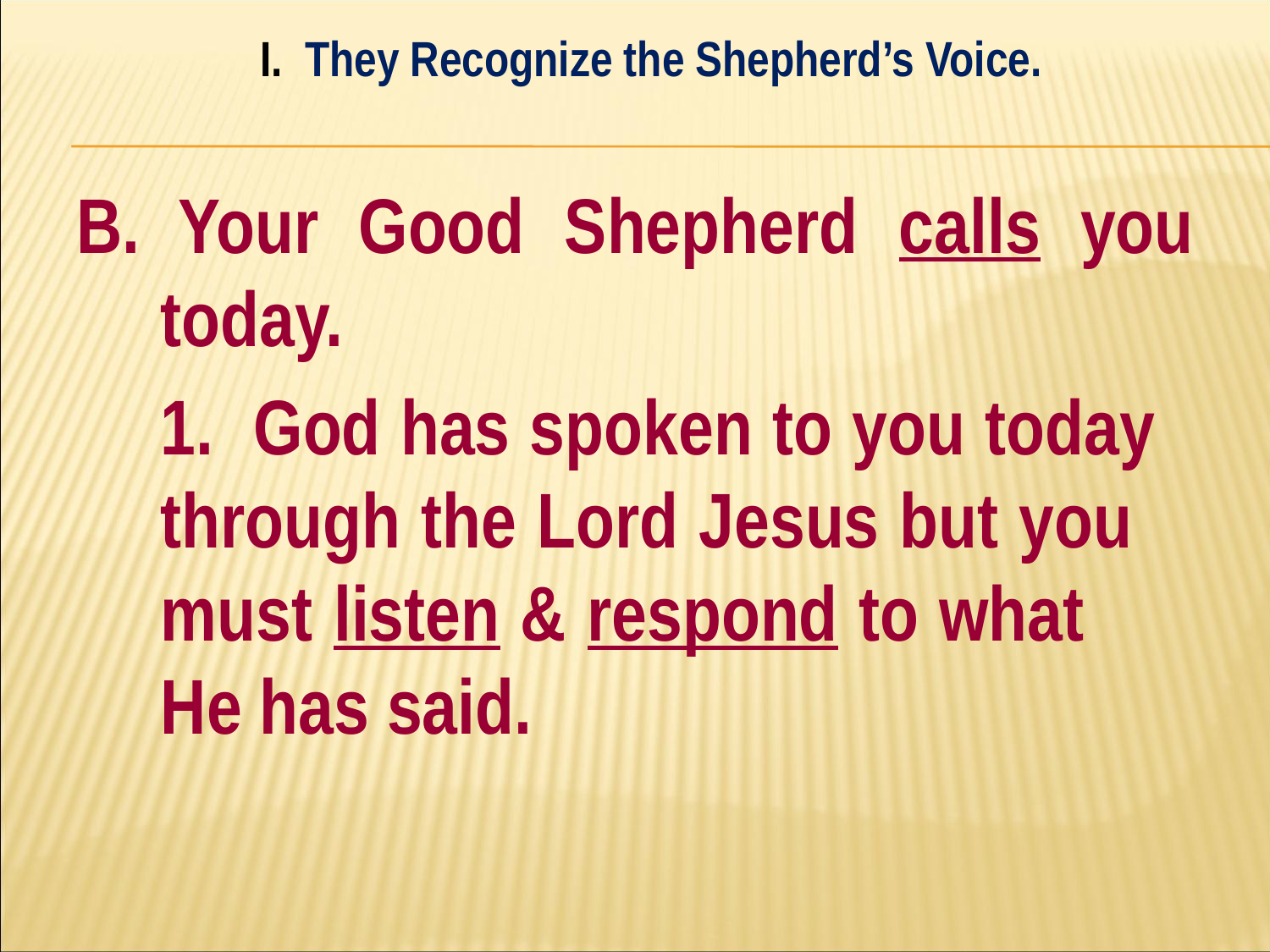

I.  They Recognize the Shepherd’s Voice.
#
B. Your Good Shepherd calls you today.
	1.  God has spoken to you today 	through the Lord Jesus but you 	must listen & respond to what 	He has said.